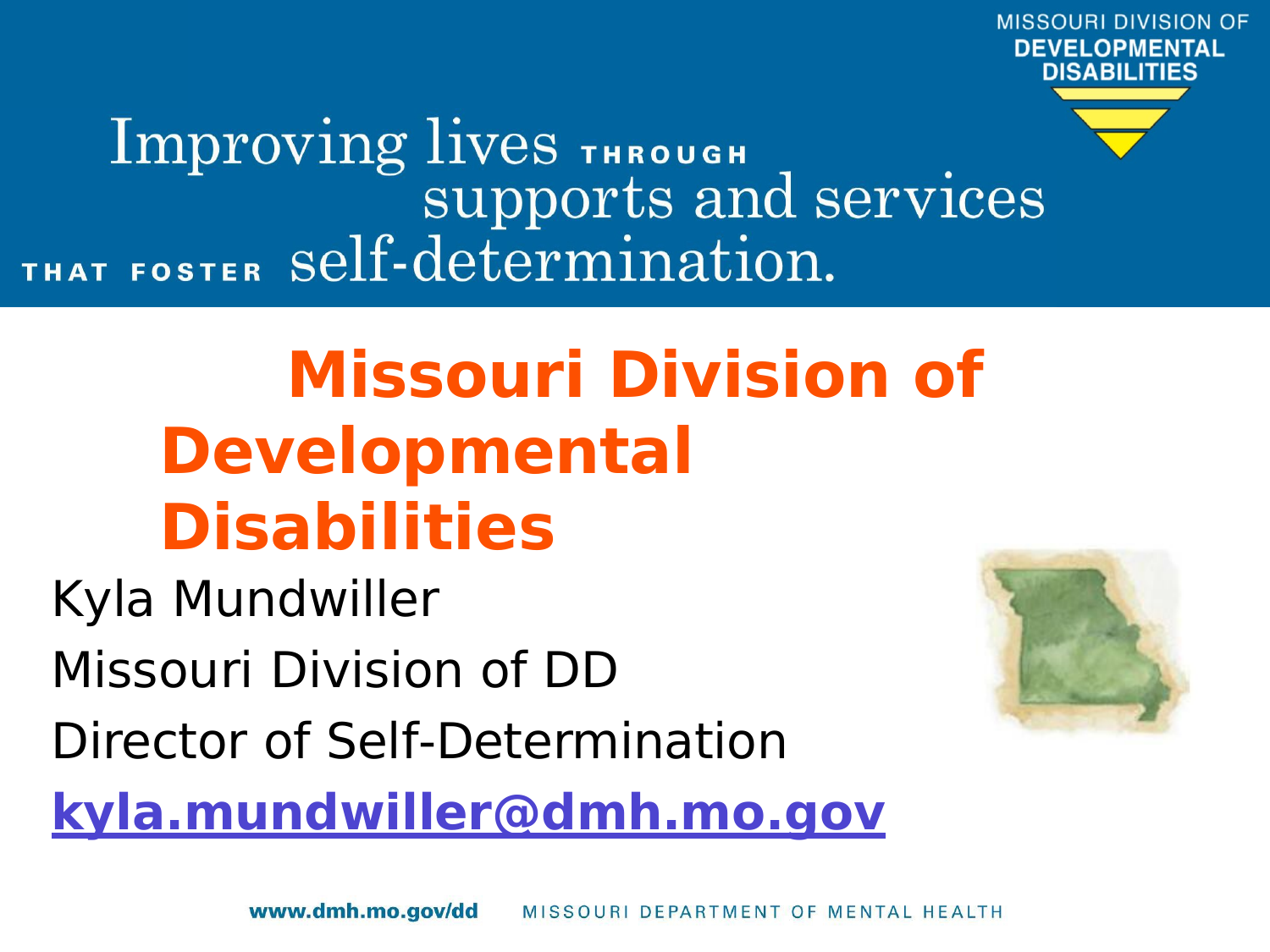

Missouri Division of Developmental Disabilities

Kyla Mundwiller
Missouri Division of DD
Director of Self-Determination
kyla.mundwiller@dmh.mo.gov